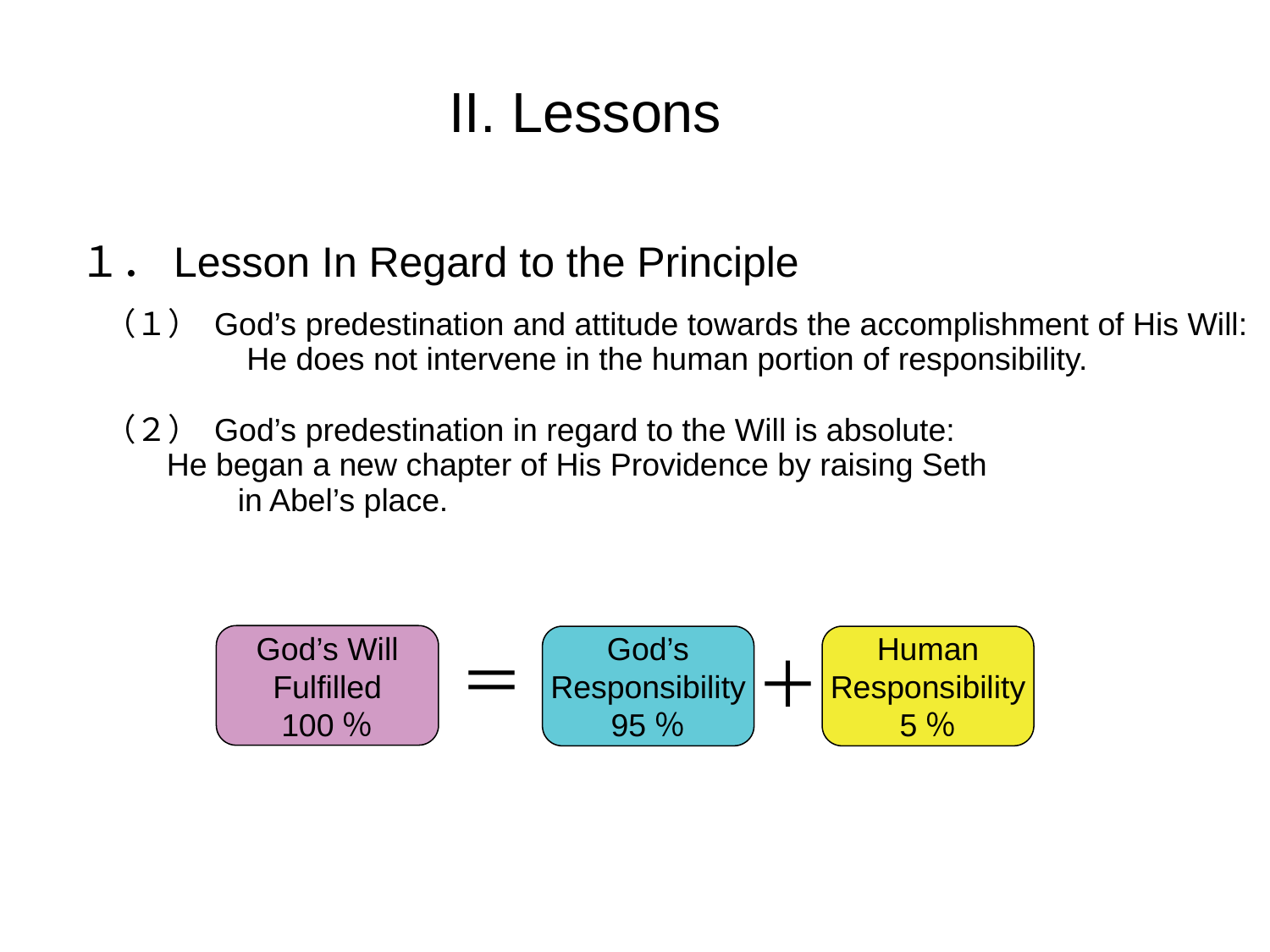

II. Lessons
１．Lesson In Regard to the Principle
（１） God’s predestination and attitude towards the accomplishment of His Will:
		  He does not intervene in the human portion of responsibility.

（２） God’s predestination in regard to the Will is absolute:
       He began a new chapter of His Providence by raising Seth
		 in Abel’s place.
God’s Will
Fulfilled
100％
God’s
Responsibility
95％
Human
Responsibility
5％
＝
＋